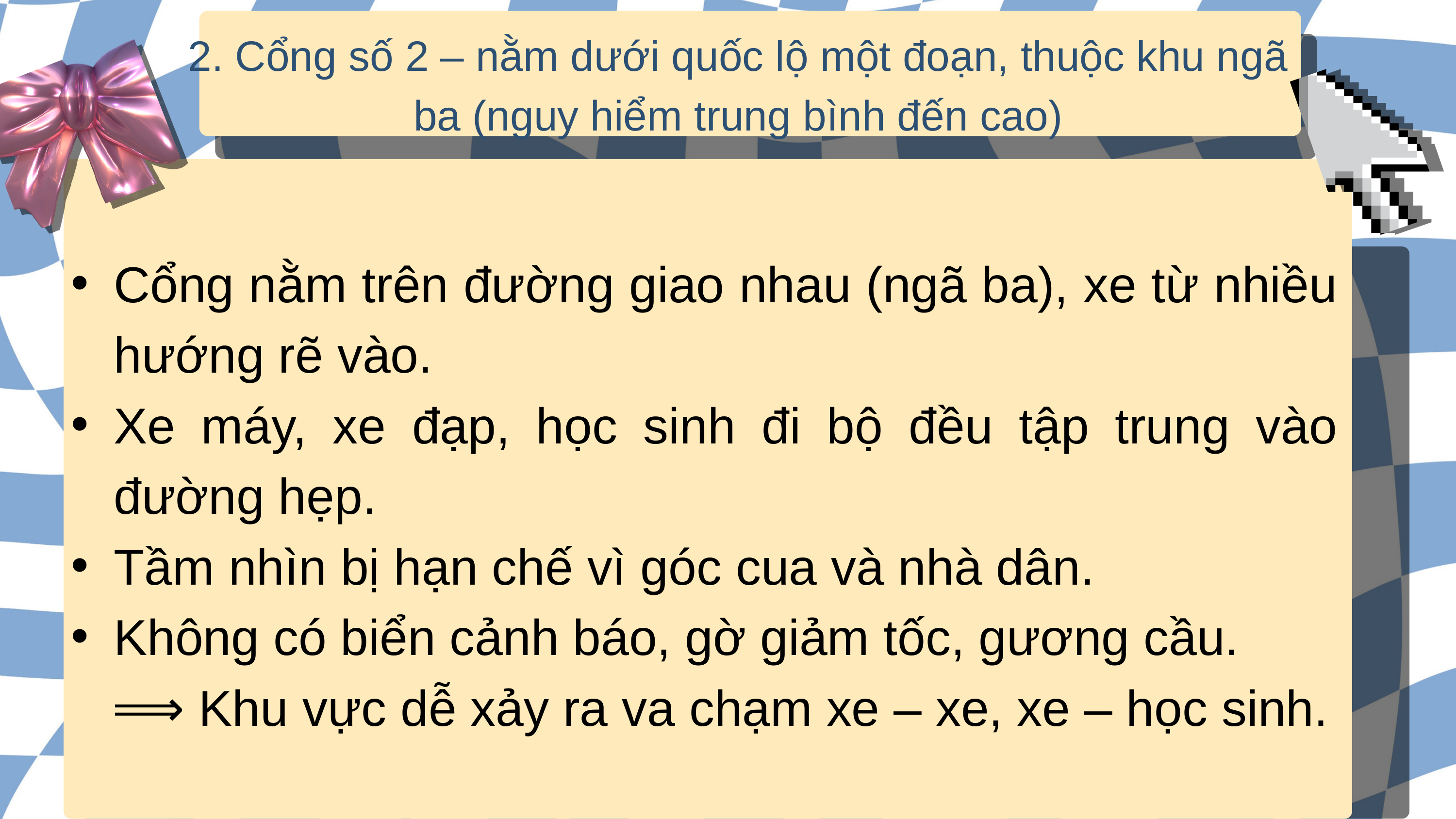

2. Cổng số 2 – nằm dưới quốc lộ một đoạn, thuộc khu ngã ba (nguy hiểm trung bình đến cao)

Cổng nằm trên đường giao nhau (ngã ba), xe từ nhiều hướng rẽ vào.
Xe máy, xe đạp, học sinh đi bộ đều tập trung vào đường hẹp.
Tầm nhìn bị hạn chế vì góc cua và nhà dân.
Không có biển cảnh báo, gờ giảm tốc, gương cầu.
      ⟹ Khu vực dễ xảy ra va chạm xe – xe, xe – học sinh.